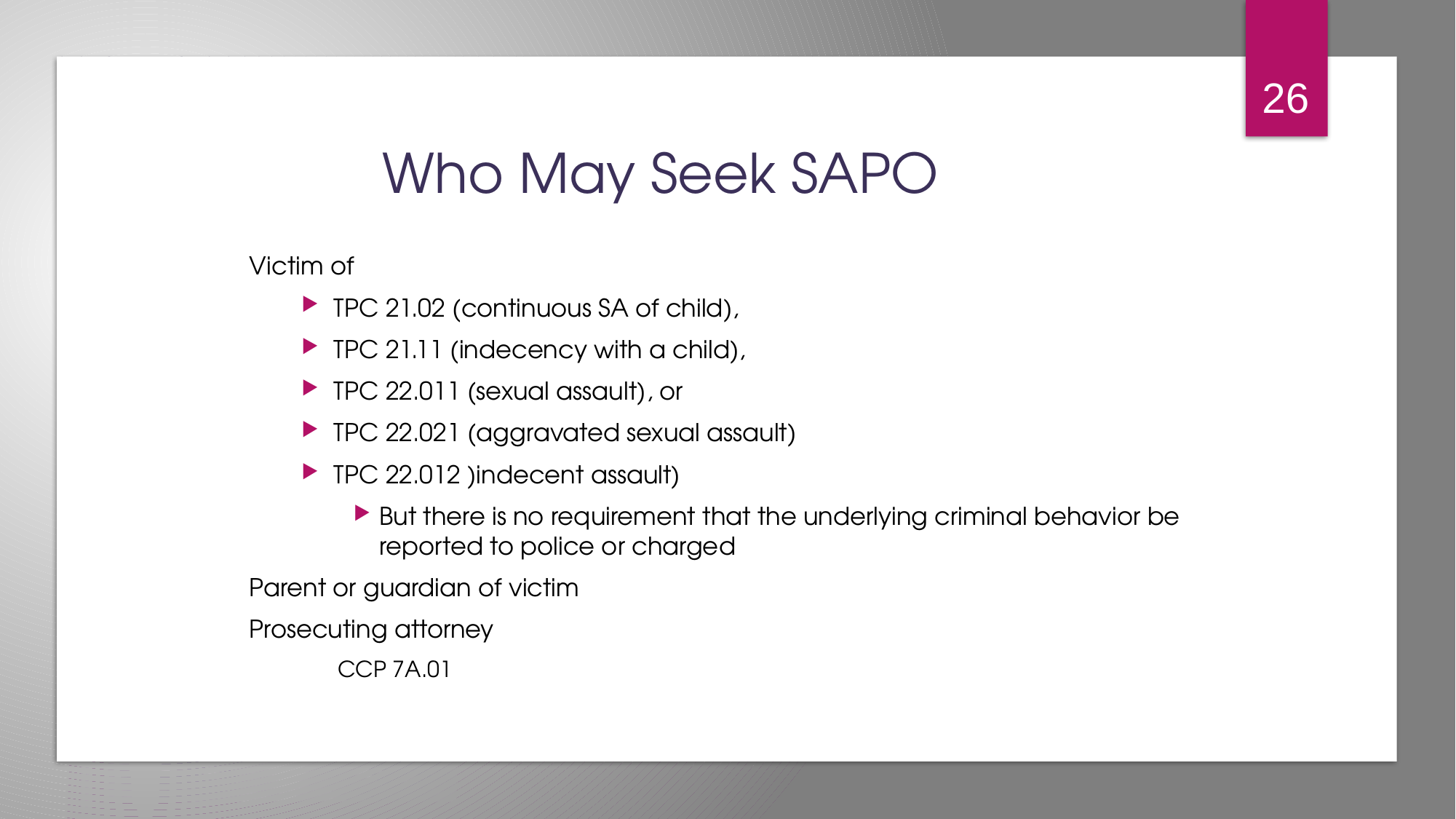

26

# Who May Seek SAPO
Victim of
TPC 21.02 (continuous SA of child),
TPC 21.11 (indecency with a child),
TPC 22.011 (sexual assault), or
TPC 22.021 (aggravated sexual assault)
TPC 22.012 )indecent assault)
But there is no requirement that the underlying criminal behavior be reported to police or charged
Parent or guardian of victim
Prosecuting attorney
														CCP 7A.01